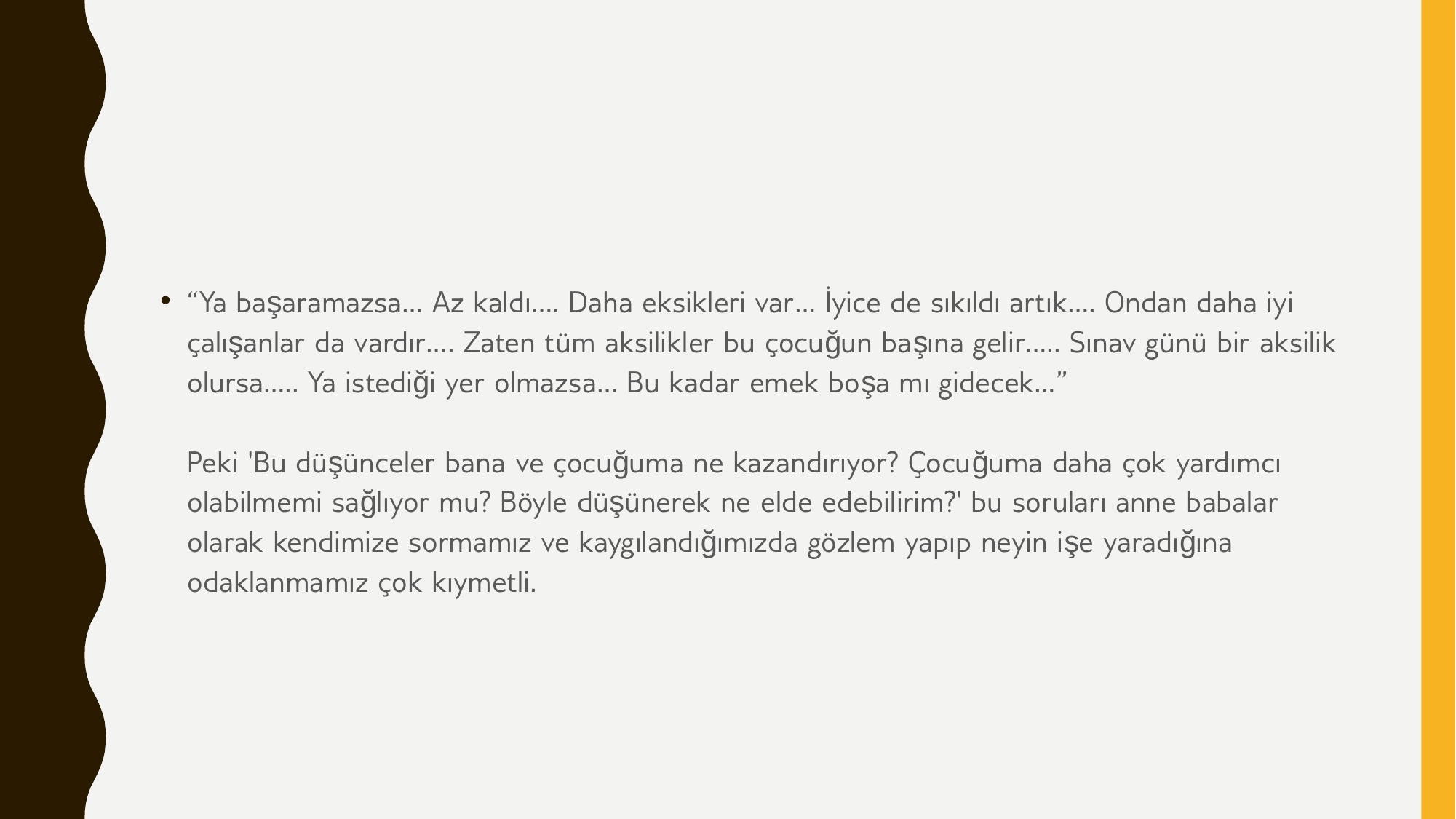

“Ya başaramazsa… Az kaldı…. Daha eksikleri var… İyice de sıkıldı artık…. Ondan daha iyi çalışanlar da vardır…. Zaten tüm aksilikler bu çocuğun başına gelir….. Sınav günü bir aksilik olursa….. Ya istediği yer olmazsa… Bu kadar emek boşa mı gidecek…”
Peki 'Bu düşünceler bana ve çocuğuma ne kazandırıyor? Çocuğuma daha çok yardımcı olabilmemi sağlıyor mu? Böyle düşünerek ne elde edebilirim?' bu soruları anne babalar olarak kendimize sormamız ve kaygılandığımızda gözlem yapıp neyin işe yaradığına odaklanmamız çok kıymetli.